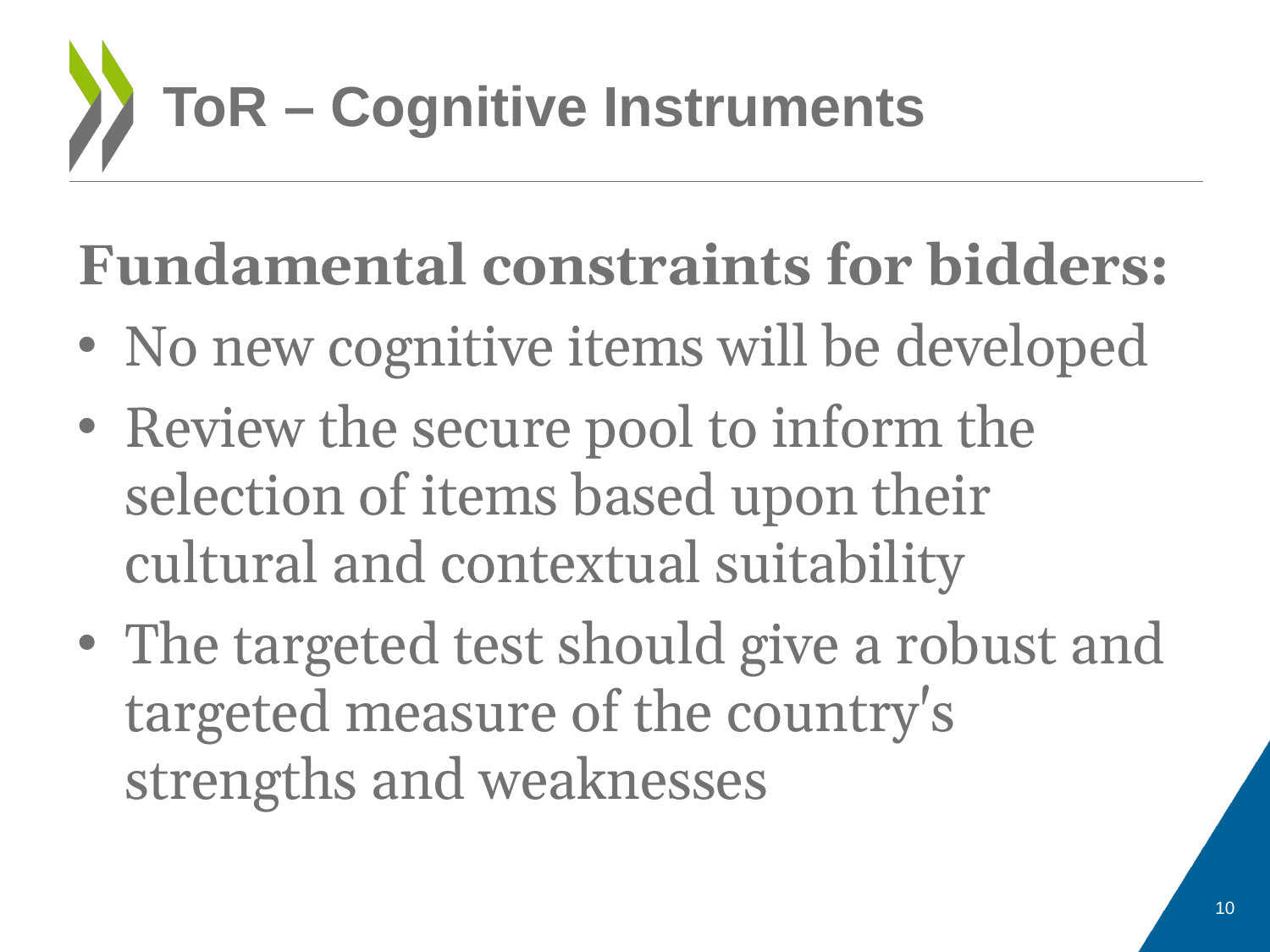

# ToR – Cognitive Instruments
Fundamental constraints for bidders:
No new cognitive items will be developed
Review the secure pool to inform the selection of items based upon their cultural and contextual suitability
The targeted test should give a robust and targeted measure of the country's strengths and weaknesses

10